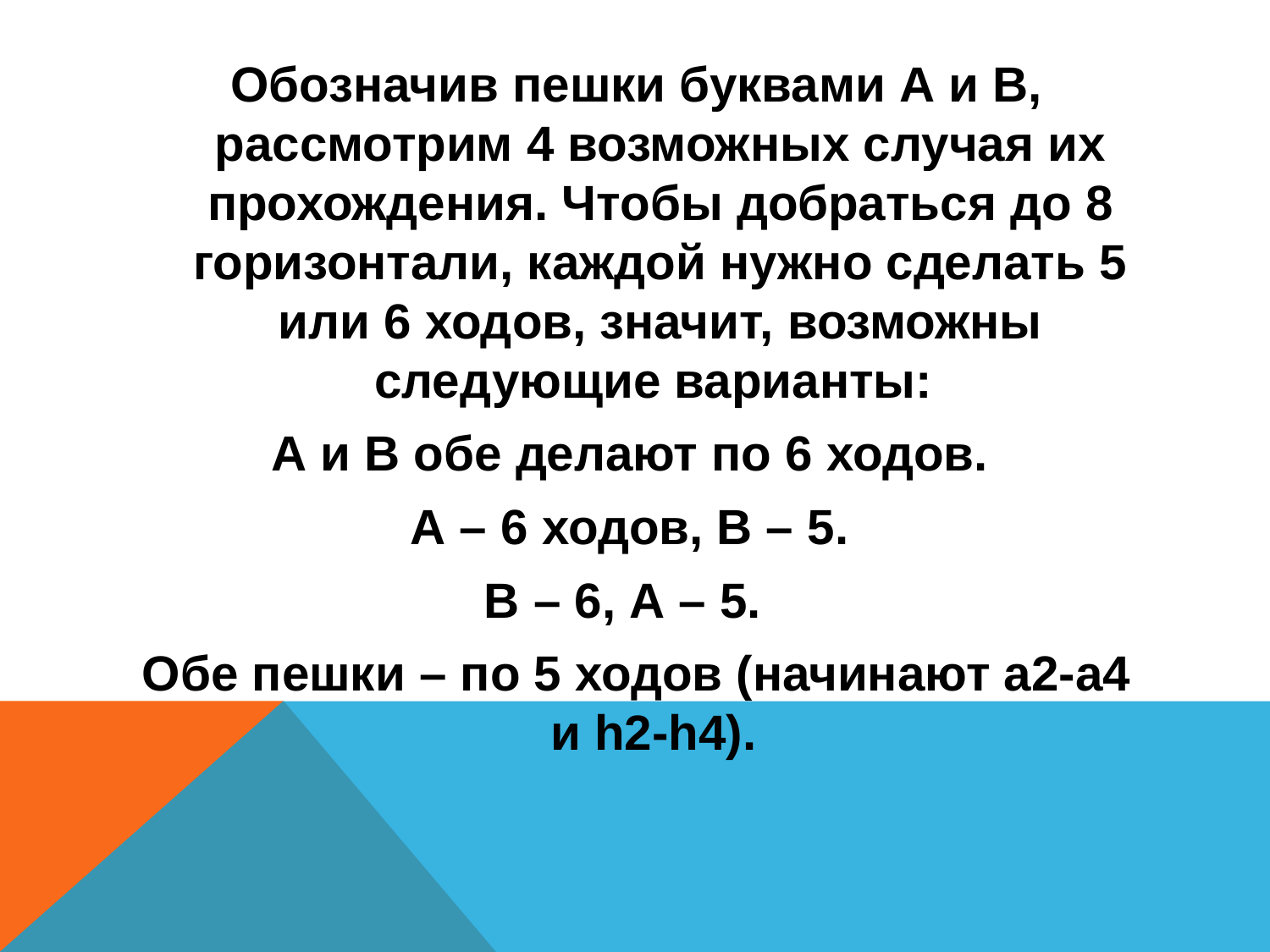

Обозначив пешки буквами А и В, рассмотрим 4 возможных случая их прохождения. Чтобы добраться до 8 горизонтали, каждой нужно сделать 5 или 6 ходов, значит, возможны следующие варианты:
А и В обе делают по 6 ходов.
А – 6 ходов, В – 5.
В – 6, А – 5.
Обе пешки – по 5 ходов (начинают а2-а4 и h2-h4).